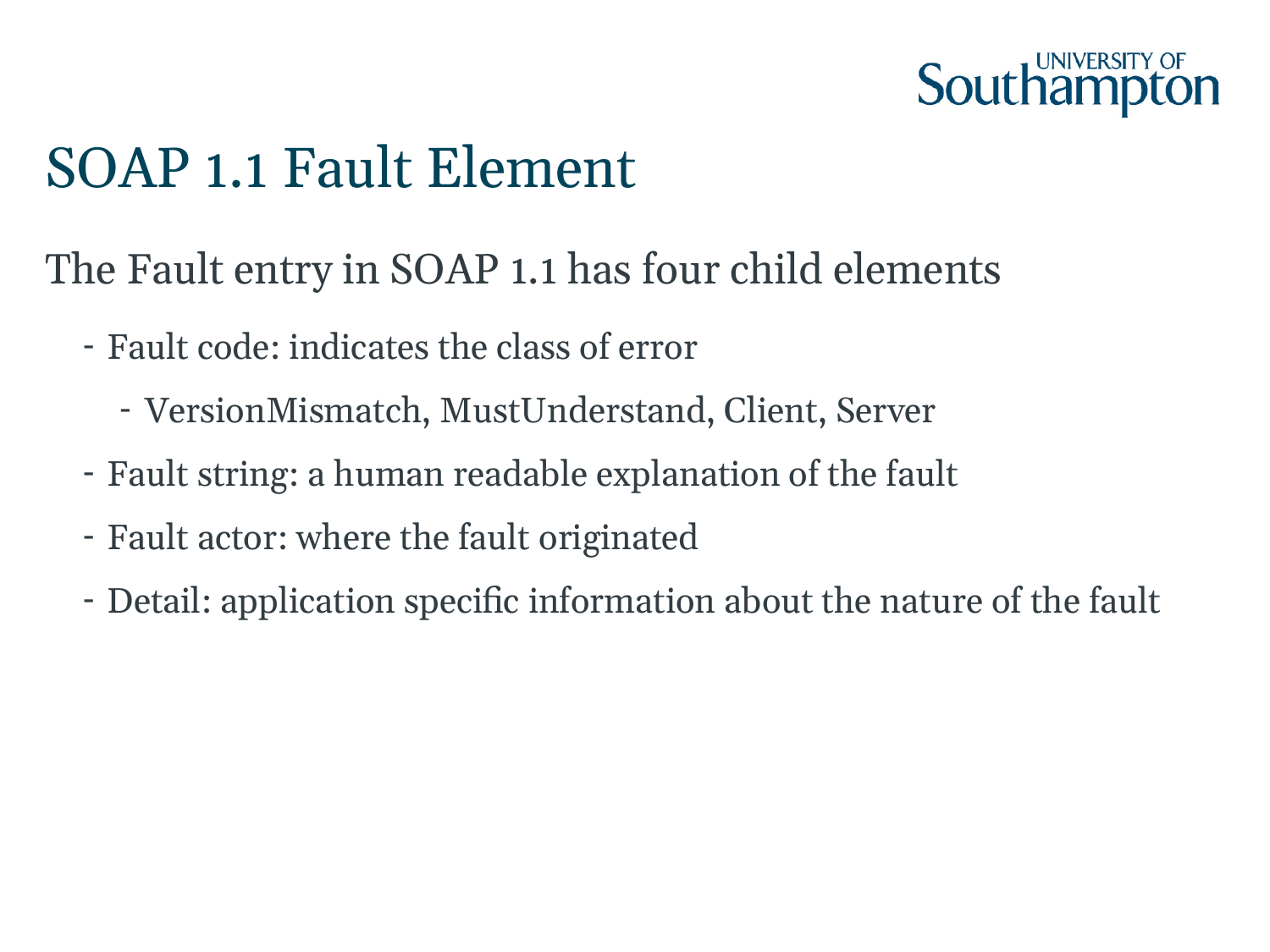

# SOAP 1.1 Fault Element
The Fault entry in SOAP 1.1 has four child elements
Fault code: indicates the class of error
VersionMismatch, MustUnderstand, Client, Server
Fault string: a human readable explanation of the fault
Fault actor: where the fault originated
Detail: application specific information about the nature of the fault